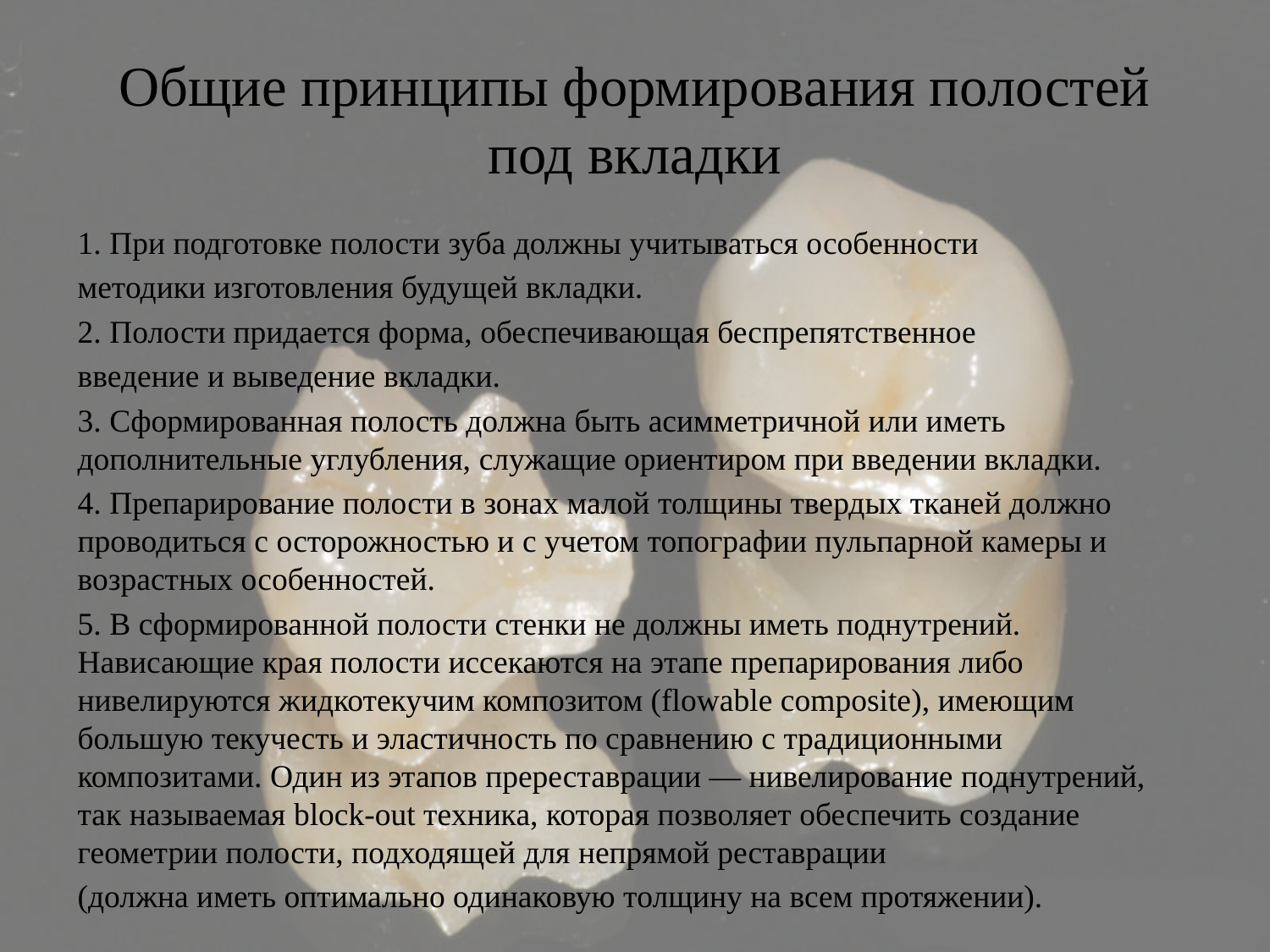

# Общие принципы формирования полостей под вкладки
1. При подготовке полости зуба должны учитываться особенности
методики изготовления будущей вкладки.
2. Полости придается форма, обеспечивающая беспрепятственное
введение и выведение вкладки.
3. Сформированная полость должна быть асимметричной или иметь дополнительные углубления, служащие ориентиром при введении вкладки.
4. Препарирование полости в зонах малой толщины твердых тканей должно проводиться с осторожностью и с учетом топографии пульпарной камеры и возрастных особенностей.
5. В сформированной полости стенки не должны иметь поднутрений. Нависающие края полости иссекаются на этапе препарирования либо нивелируются жидкотекучим композитом (flowable composite), имеющим большую текучесть и эластичность по сравнению с традиционными композитами. Один из этапов пререставрации — нивелирование поднутрений, так называемая block-out техника, которая позволяет обеспечить создание геометрии полости, подходящей для непрямой реставрации
(должна иметь оптимально одинаковую толщину на всем протяжении).